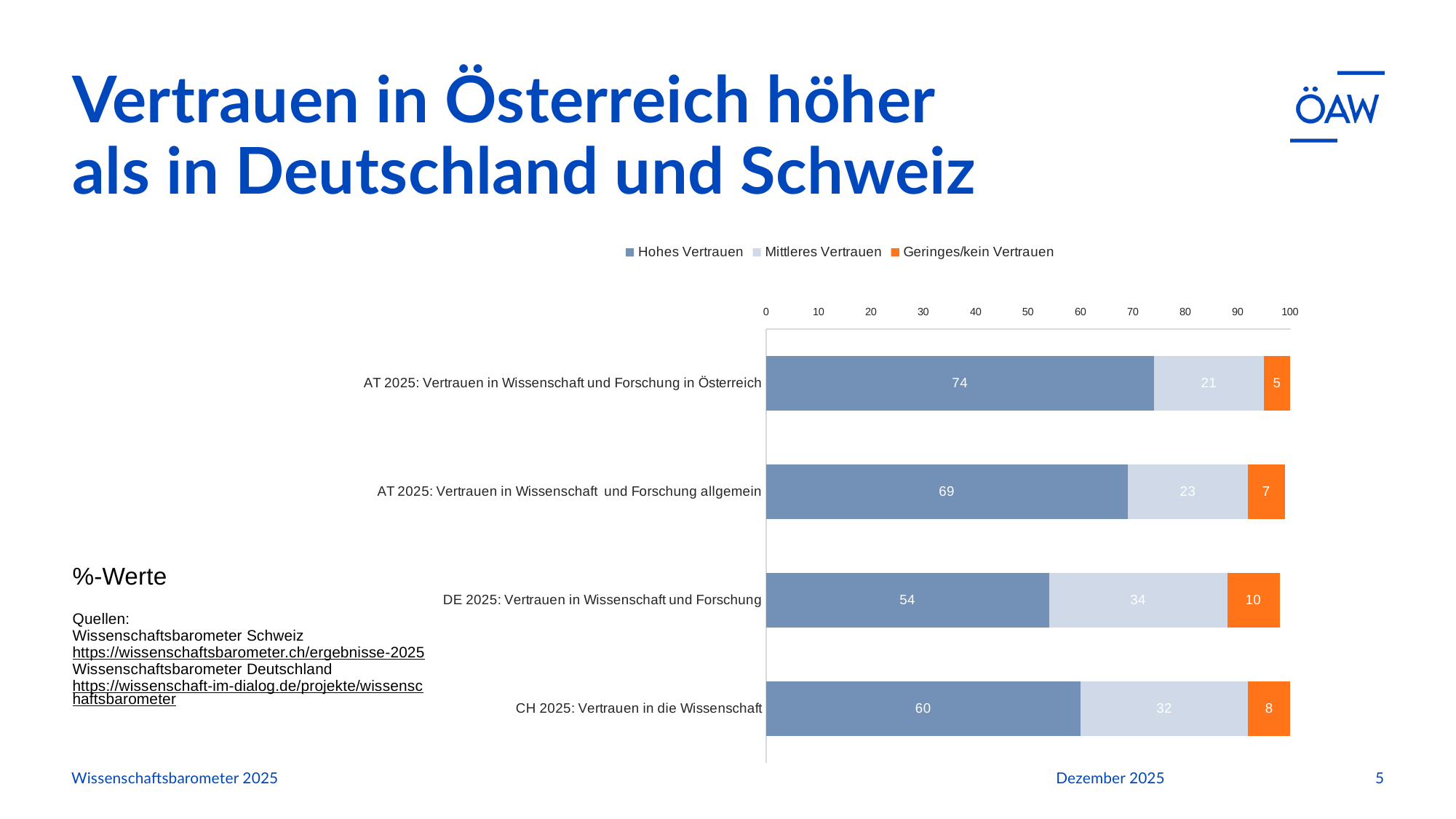

# Vertrauen in Österreich höher als in Deutschland und Schweiz

### Chart

| Category | Hohes Vertrauen | Mittleres Vertrauen | Geringes/kein Vertrauen |
|---|---|---|---|
| AT 2025: Vertrauen in Wissenschaft und Forschung in Österreich | 74.0 | 21.0 | 5.0 |
| AT 2025: Vertrauen in Wissenschaft  und Forschung allgemein | 69.0 | 23.0 | 7.0 |
| DE 2025: Vertrauen in Wissenschaft und Forschung | 54.0 | 34.0 | 10.0 |
| CH 2025: Vertrauen in die Wissenschaft | 60.0 | 32.0 | 8.0 |
%-Werte
Quellen:
Wissenschaftsbarometer Schweiz
https://wissenschaftsbarometer.ch/ergebnisse-2025
Wissenschaftsbarometer Deutschland
https://wissenschaft-im-dialog.de/projekte/wissenschaftsbarometer

Wissenschaftsbarometer 2025
Dezember 2025
5